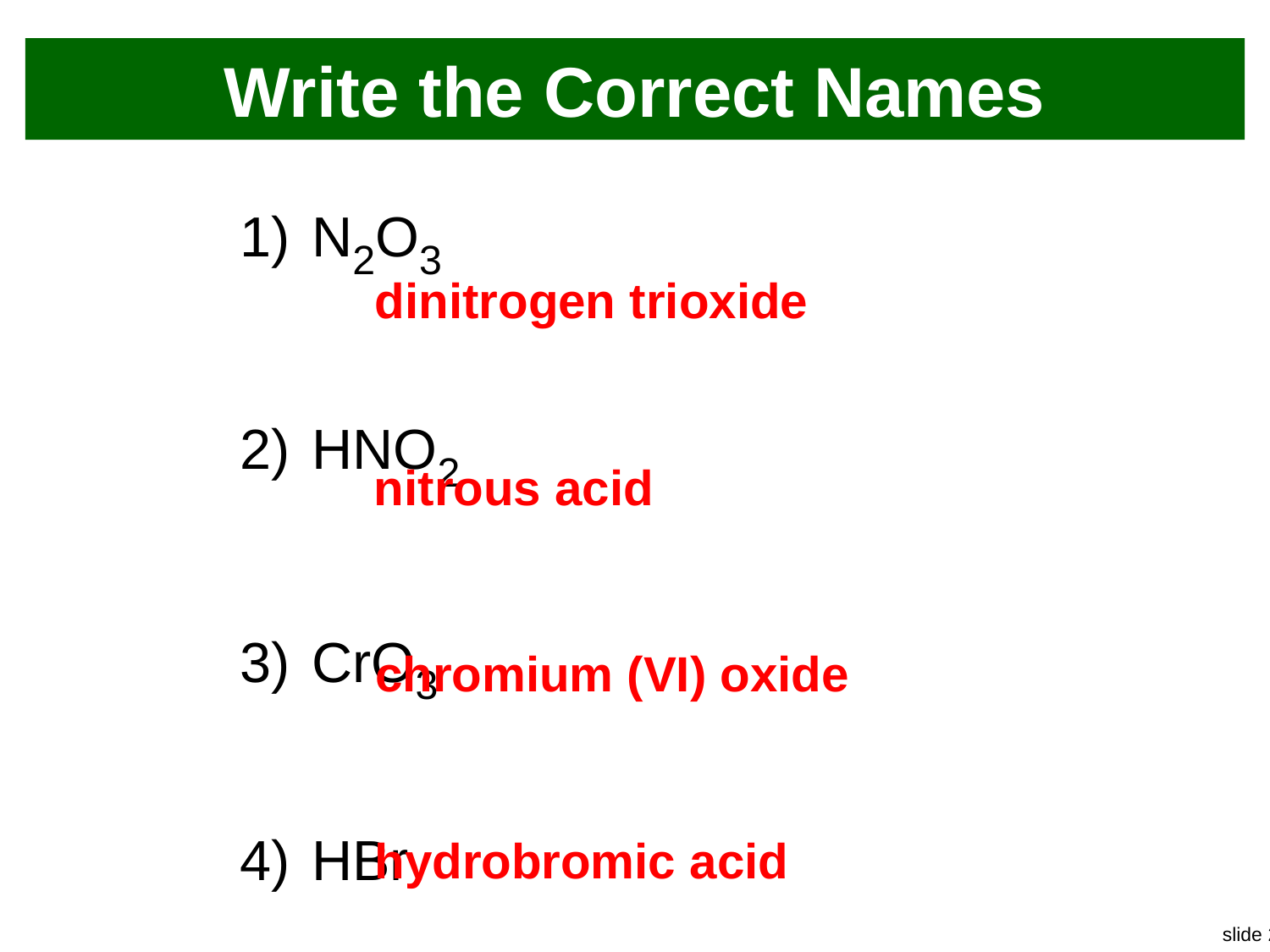

# Write the Correct Names
N2O3
HNO2
CrO3
HBr

dinitrogen trioxide
nitrous acid
chromium (VI) oxide
hydrobromic acid